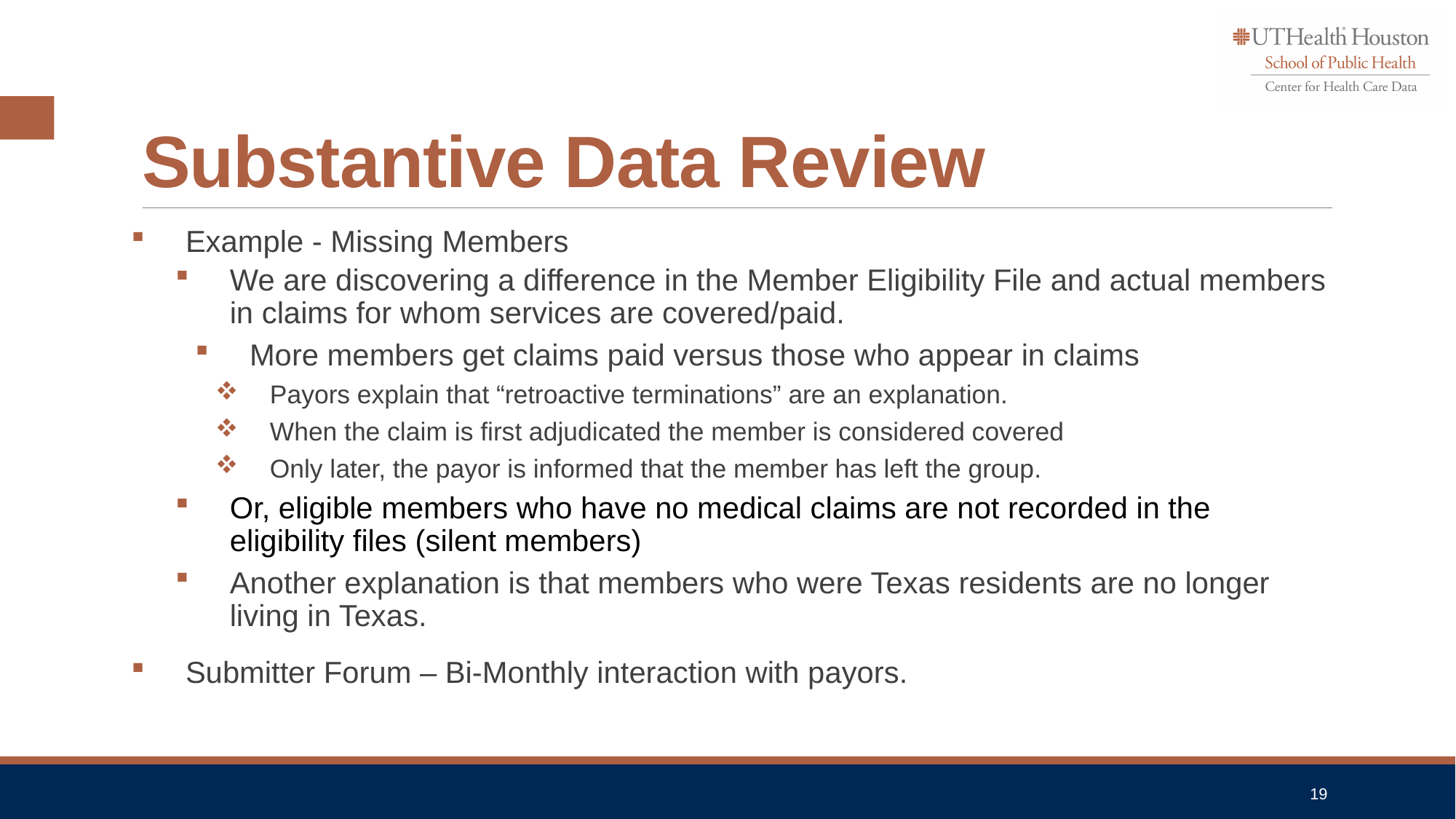

# Substantive Data Review
Example - Missing Members
We are discovering a difference in the Member Eligibility File and actual members in claims for whom services are covered/paid.
More members get claims paid versus those who appear in claims
Payors explain that “retroactive terminations” are an explanation.
When the claim is first adjudicated the member is considered covered
Only later, the payor is informed that the member has left the group.
Or, eligible members who have no medical claims are not recorded in the eligibility files (silent members)
Another explanation is that members who were Texas residents are no longer living in Texas.
Submitter Forum – Bi-Monthly interaction with payors.
19